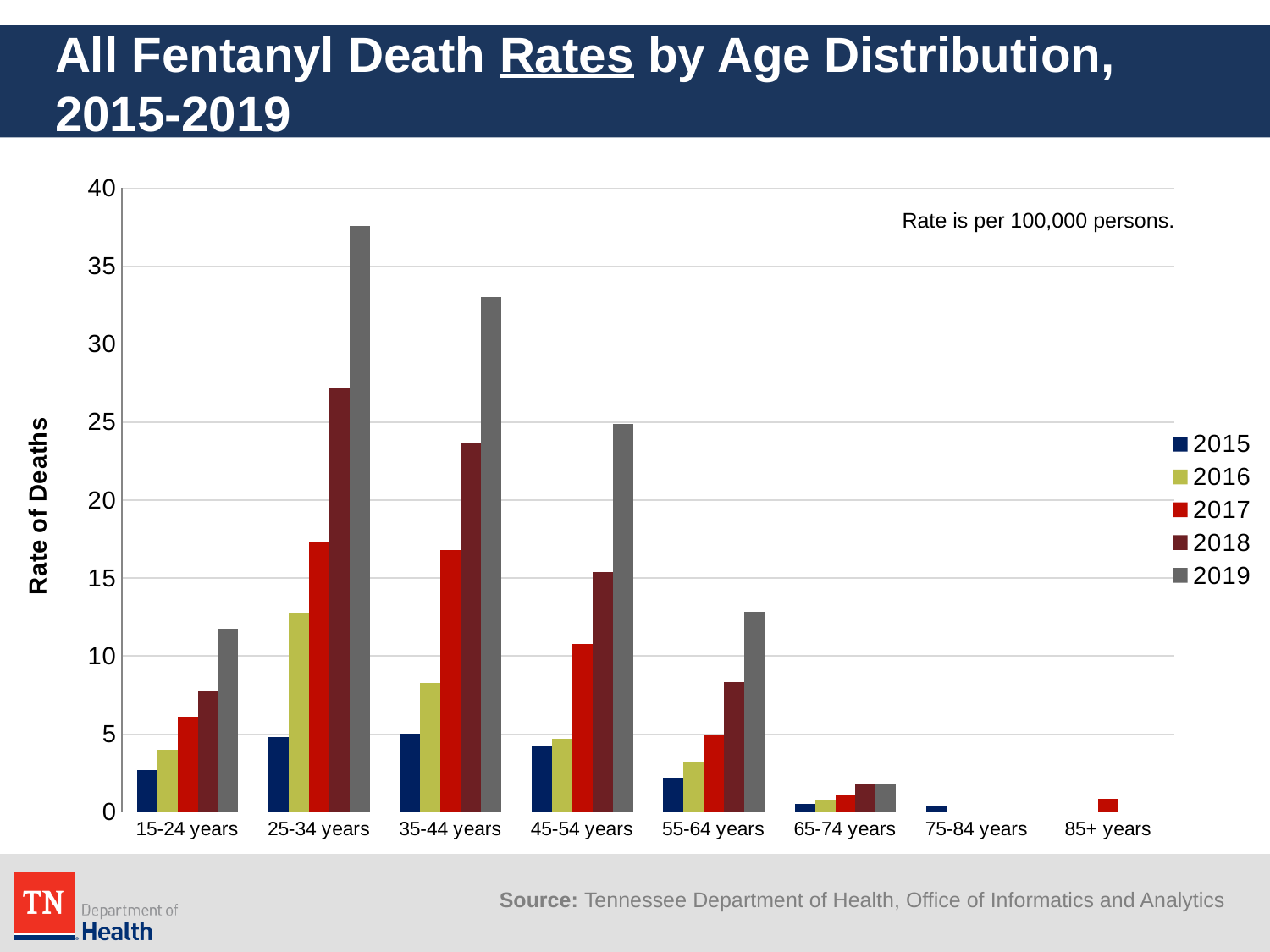

# All Fentanyl Death Rates by Age Distribution, 2015-2019

### Chart

| Category | 2015 | 2016 | 2017 | 2018 | 2019 |
|---|---|---|---|---|---|
| 15-24 years | 2.71 | 3.99 | 6.08 | 7.81 | 11.7348611662381 |
| 25-34 years | 4.82 | 12.78 | 17.36 | 27.17 | 37.5925598321919 |
| 35-44 years | 5.02 | 8.3 | 16.78 | 23.68 | 33.0321898690274 |
| 45-54 years | 4.25 | 4.7 | 10.77 | 15.41 | 24.9059141790402 |
| 55-64 years | 2.22 | 3.23 | 4.9 | 8.35 | 12.8535135358675 |
| 65-74 years | 0.49 | 0.8 | 1.08 | 1.81 | 1.7610904672173 |
| 75-84 years | 0.34 | 0.0 | 0.0 | 0.0 | 0.0 |
| 85+ years | 0.0 | 0.0 | 0.85 | 0.0 | 0.0 |
Rate is per 100,000 persons.
Source: Tennessee Department of Health, Office of Informatics and Analytics